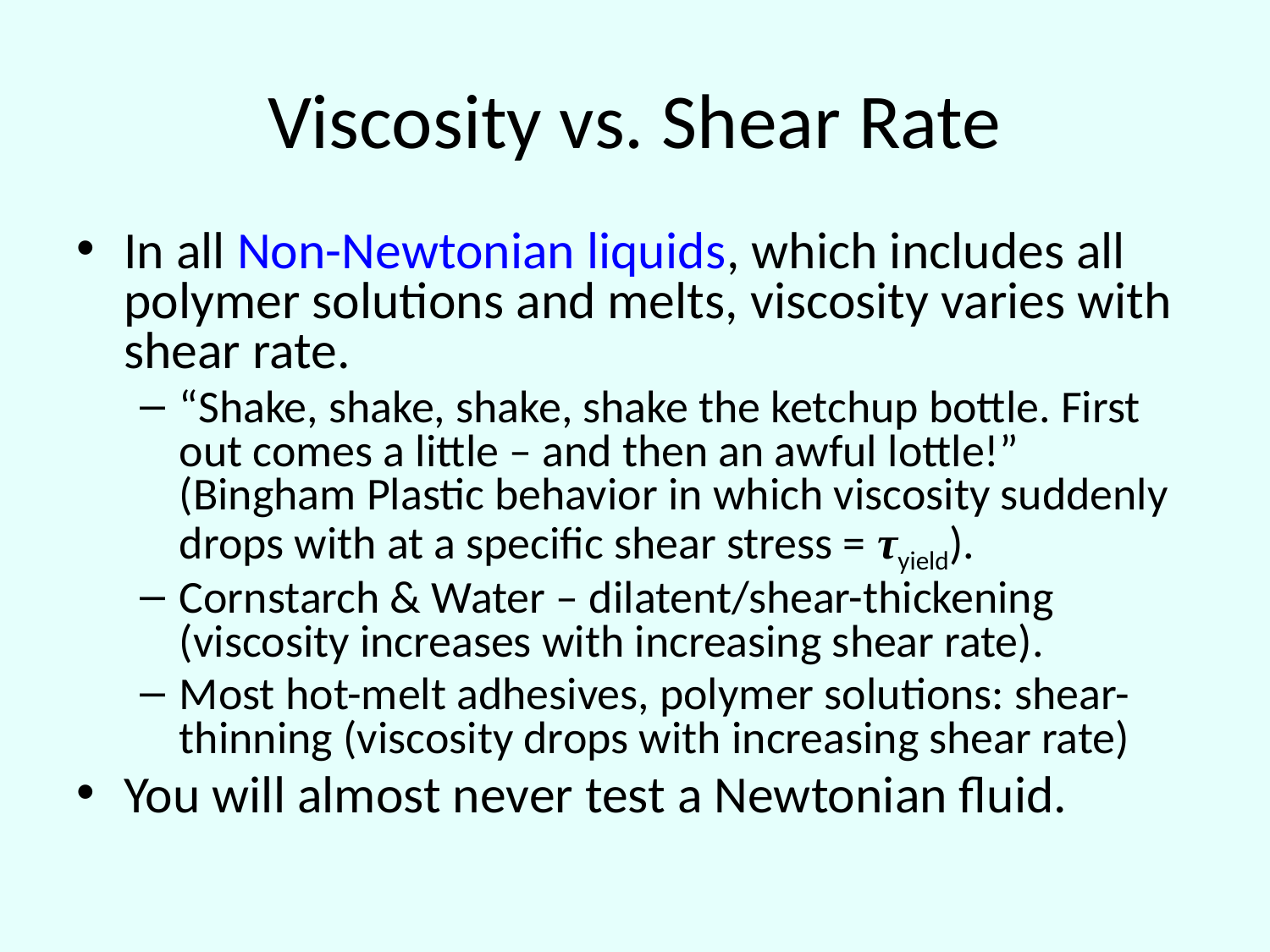

# Viscosity vs. Shear Rate
In all Non-Newtonian liquids, which includes all polymer solutions and melts, viscosity varies with shear rate.
“Shake, shake, shake, shake the ketchup bottle. First out comes a little – and then an awful lottle!” (Bingham Plastic behavior in which viscosity suddenly drops with at a specific shear stress = τyield).
Cornstarch & Water – dilatent/shear-thickening (viscosity increases with increasing shear rate).
Most hot-melt adhesives, polymer solutions: shear-thinning (viscosity drops with increasing shear rate)
You will almost never test a Newtonian fluid.